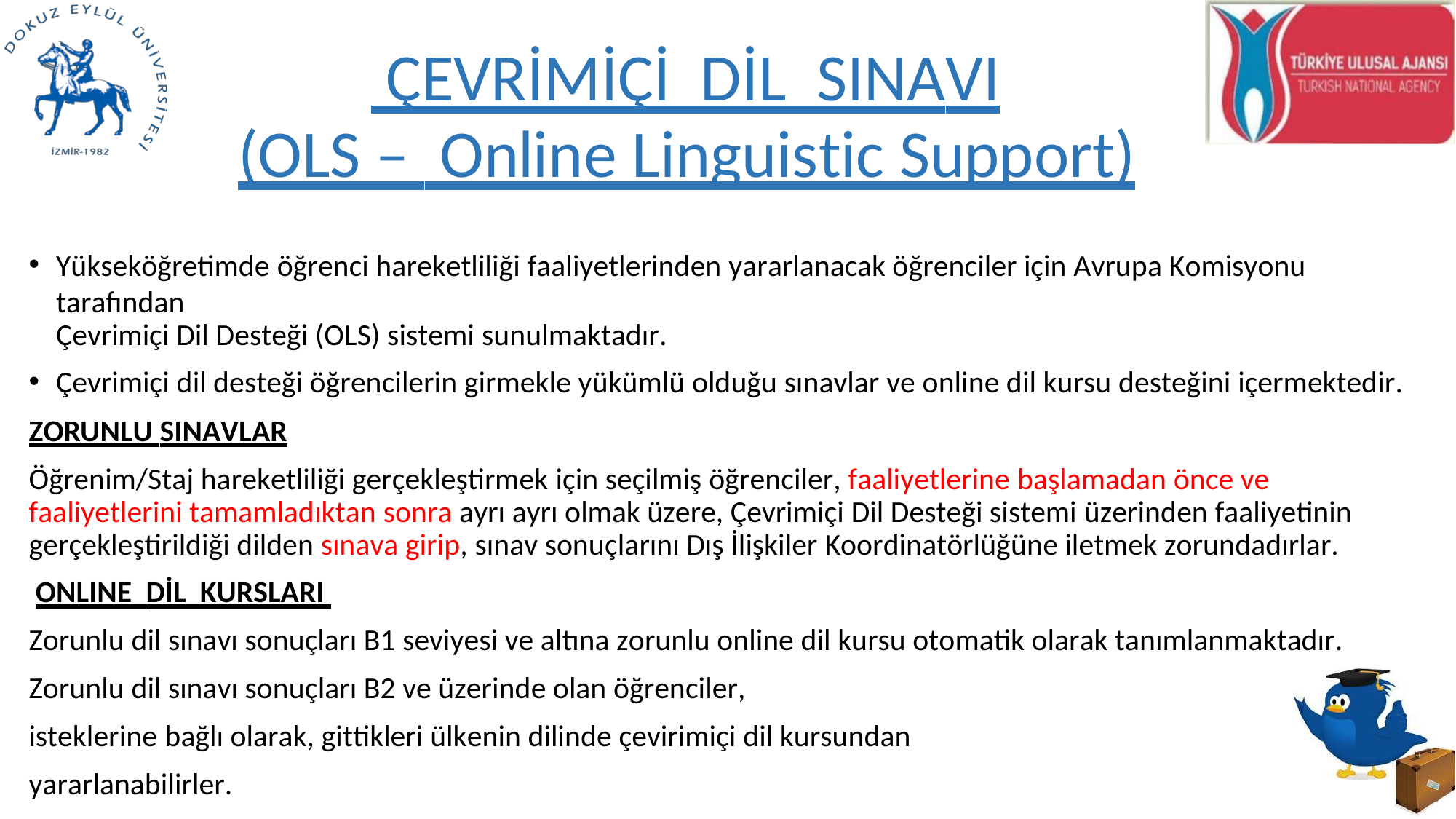

ÇEVRİMİÇİ  DİL  SINAVI
(OLS –  Online Linguistic Support)
Yükseköğretimde öğrenci hareketliliği faaliyetlerinden yararlanacak öğrenciler için Avrupa Komisyonu tarafından
Çevrimiçi Dil Desteği (OLS) sistemi sunulmaktadır.

Çevrimiçi dil desteği öğrencilerin girmekle yükümlü olduğu sınavlar ve online dil kursu desteğini içermektedir.

ZORUNLU SINAVLAR

Öğrenim/Staj hareketliliği gerçekleştirmek için seçilmiş öğrenciler, faaliyetlerine başlamadan önce ve faaliyetlerini tamamladıktan sonra ayrı ayrı olmak üzere, Çevrimiçi Dil Desteği sistemi üzerinden faaliyetinin gerçekleştirildiği dilden sınava girip, sınav sonuçlarını Dış İlişkiler Koordinatörlüğüne iletmek zorundadırlar.

 ONLINE  DİL  KURSLARI

Zorunlu dil sınavı sonuçları B1 seviyesi ve altına zorunlu online dil kursu otomatik olarak tanımlanmaktadır.

Zorunlu dil sınavı sonuçları B2 ve üzerinde olan öğrenciler,

isteklerine bağlı olarak, gittikleri ülkenin dilinde çevirimiçi dil kursundan

yararlanabilirler.